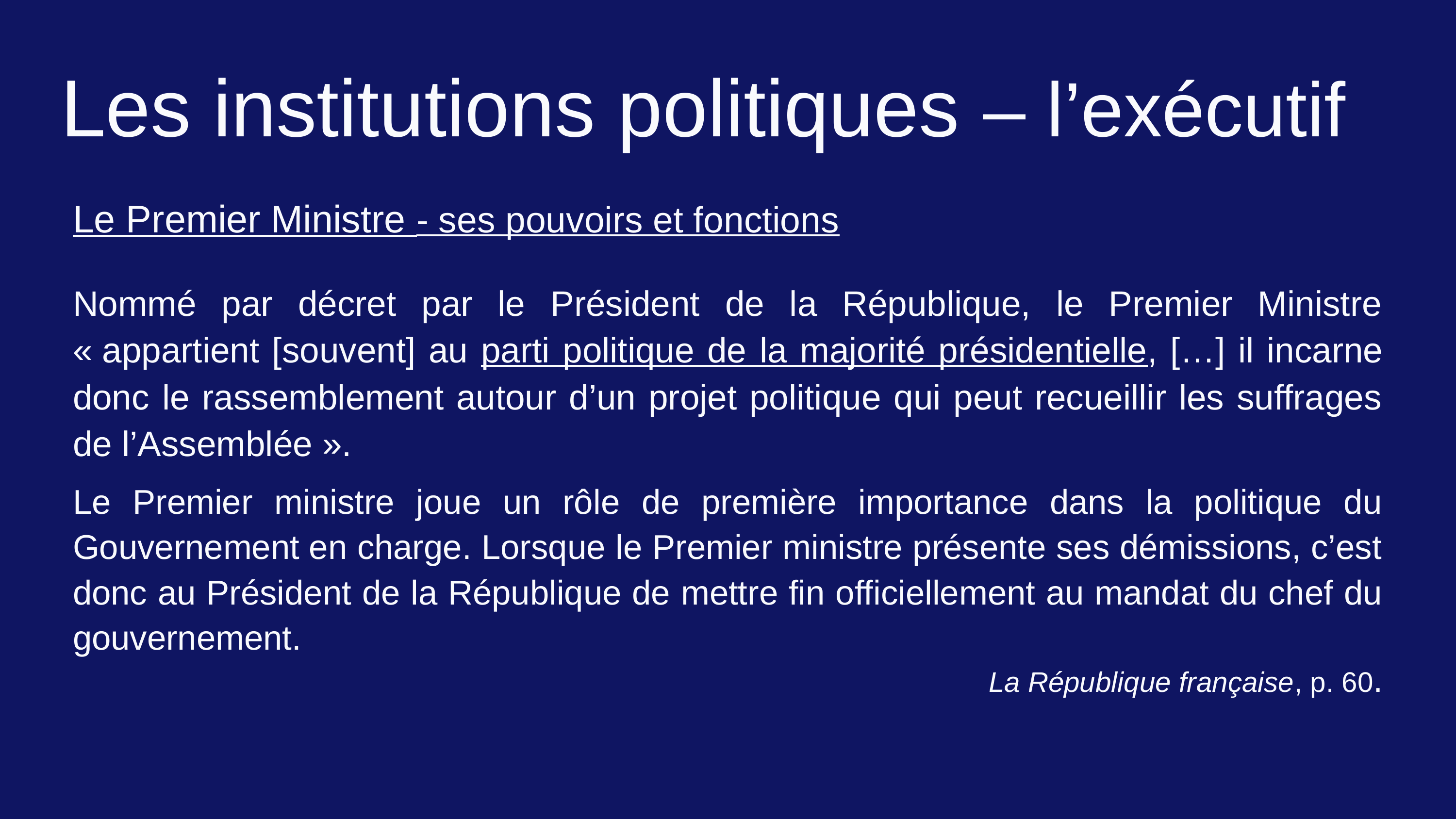

Les institutions politiques – l’exécutif
Le Premier Ministre - ses pouvoirs et fonctions
Nommé par décret par le Président de la République, le Premier Ministre « appartient [souvent] au parti politique de la majorité présidentielle, […] il incarne donc le rassemblement autour d’un projet politique qui peut recueillir les suffrages de l’Assemblée ».
Le Premier ministre joue un rôle de première importance dans la politique du Gouvernement en charge. Lorsque le Premier ministre présente ses démissions, c’est donc au Président de la République de mettre fin officiellement au mandat du chef du gouvernement.
La République française, p. 60.